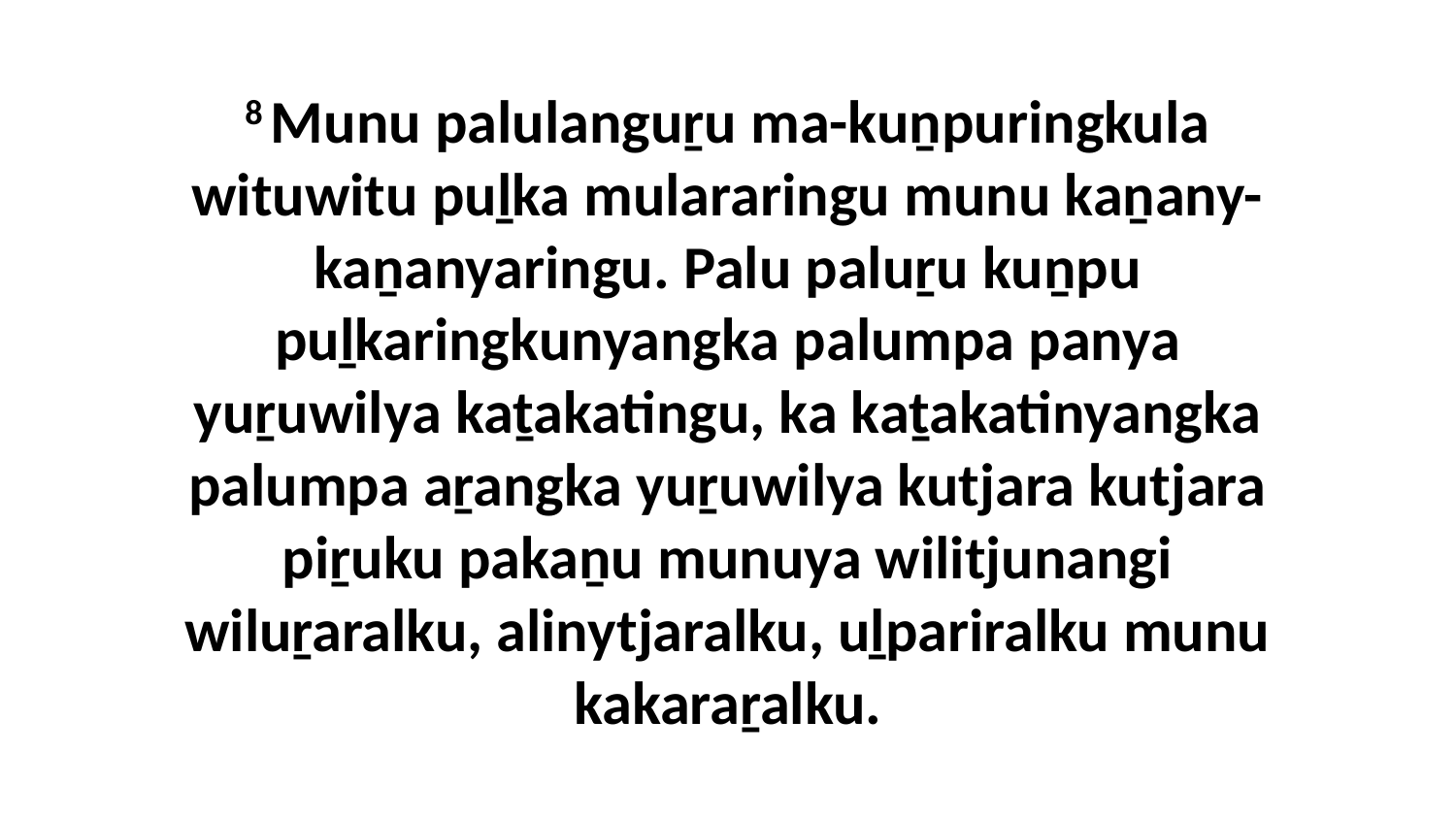

8 Munu palulanguṟu ma-kuṉpuringkula wituwitu puḻka mulararingu munu kaṉany-kaṉanyaringu. Palu paluṟu kuṉpu puḻkaringkunyangka palumpa panya yuṟuwilya kaṯakatingu, ka kaṯakatinyangka palumpa aṟangka yuṟuwilya kutjara kutjara piṟuku pakaṉu munuya wilitjunangi wiluṟaralku, alinytjaralku, uḻpariralku munu kakaraṟalku.